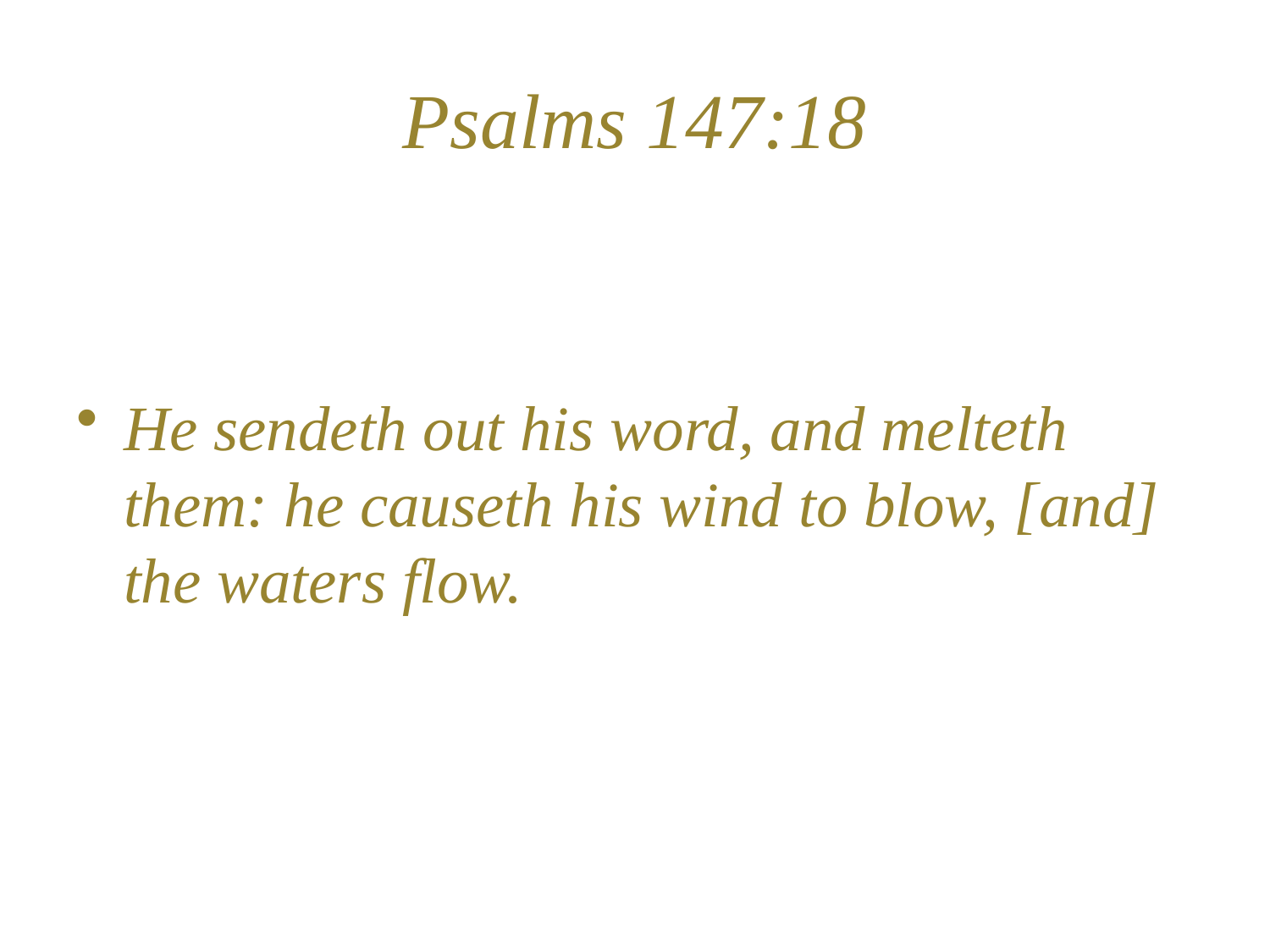

# Psalms 147:18
He sendeth out his word, and melteth them: he causeth his wind to blow, [and] the waters flow.